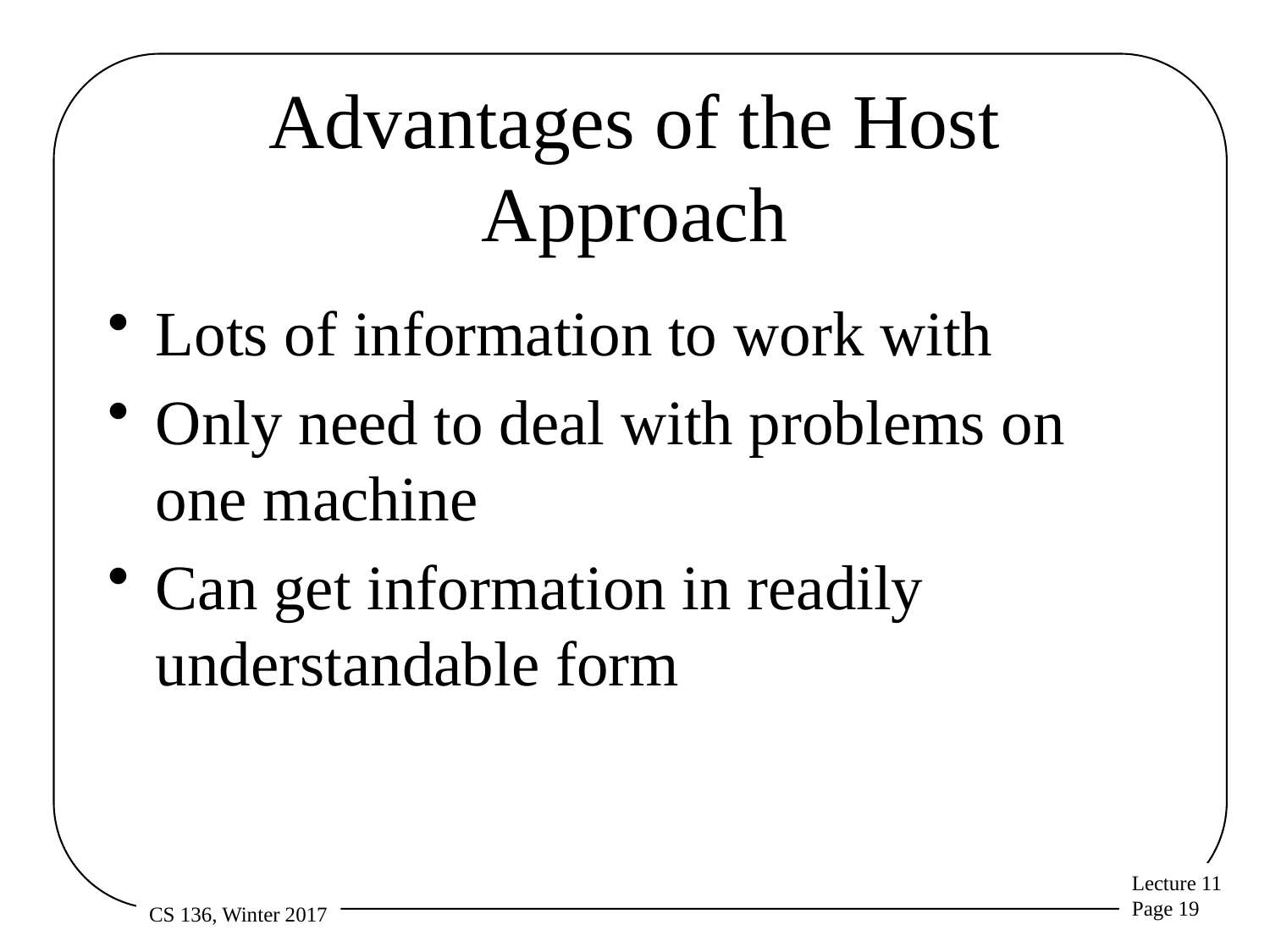

# Advantages of the Host Approach
Lots of information to work with
Only need to deal with problems on one machine
Can get information in readily understandable form